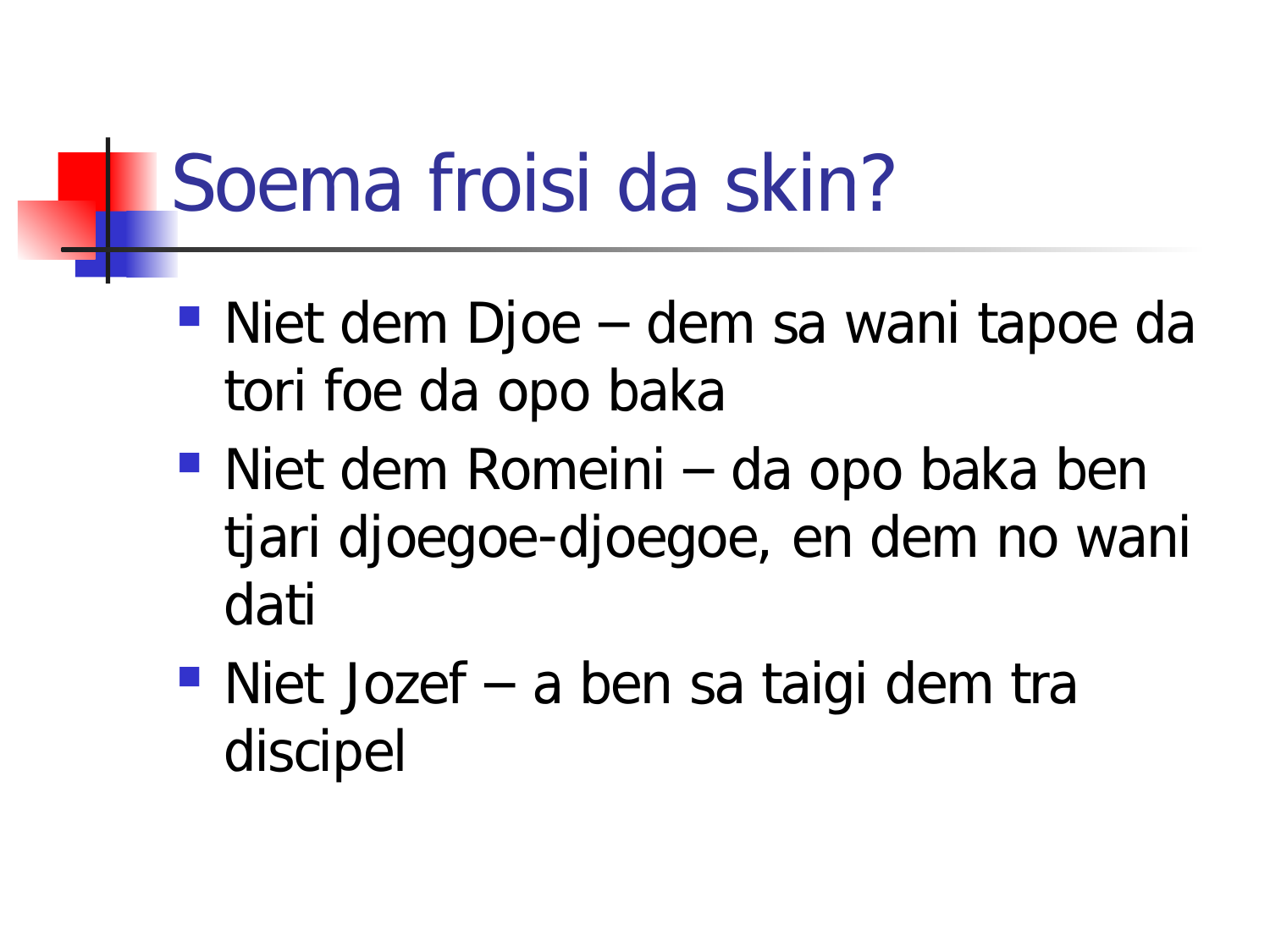

# Soema froisi da skin?
Niet dem Djoe – dem sa wani tapoe da tori foe da opo baka
Niet dem Romeini – da opo baka ben tjari djoegoe-djoegoe, en dem no wani dati
Niet Jozef – a ben sa taigi dem tra discipel